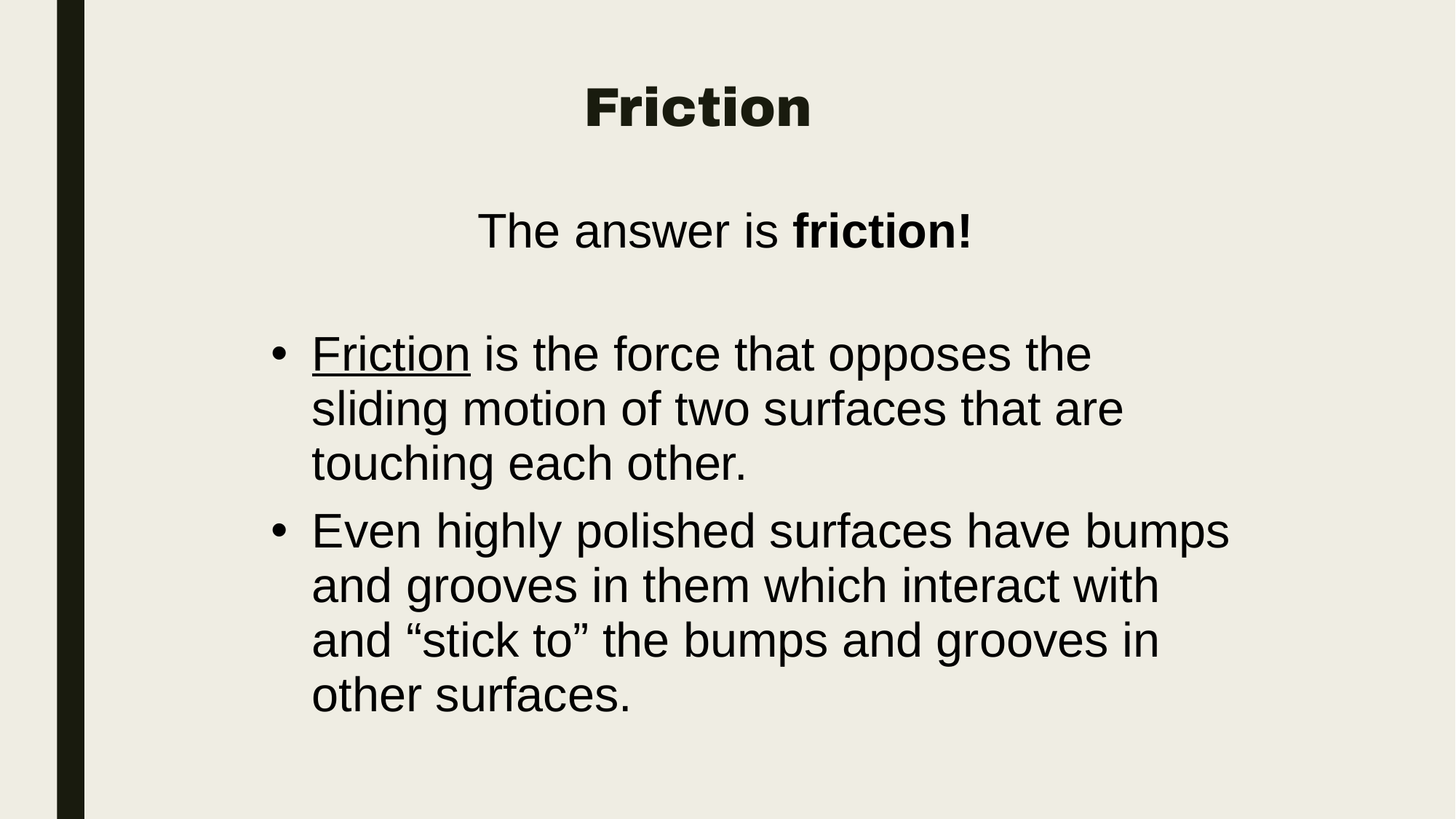

# Friction
The answer is friction!

Friction is the force that opposes the sliding motion of two surfaces that are touching each other.
Even highly polished surfaces have bumps and grooves in them which interact with and “stick to” the bumps and grooves in other surfaces.